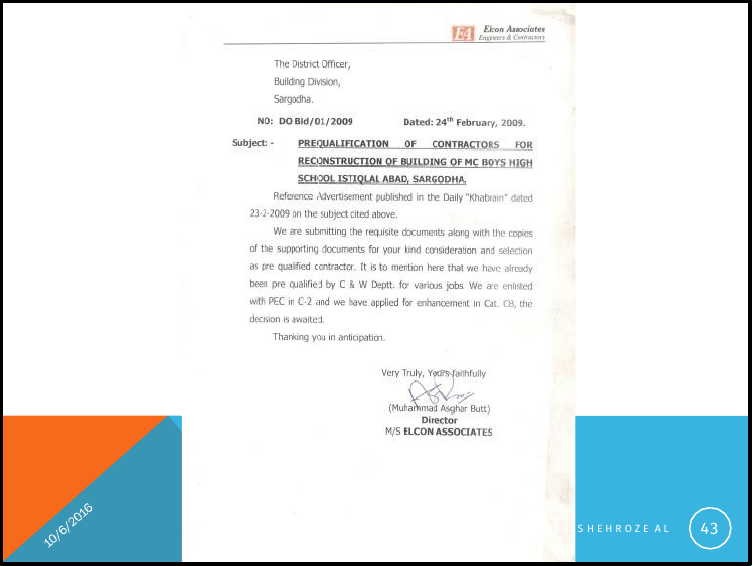

43
N G R . S H E H R O Z E A L I